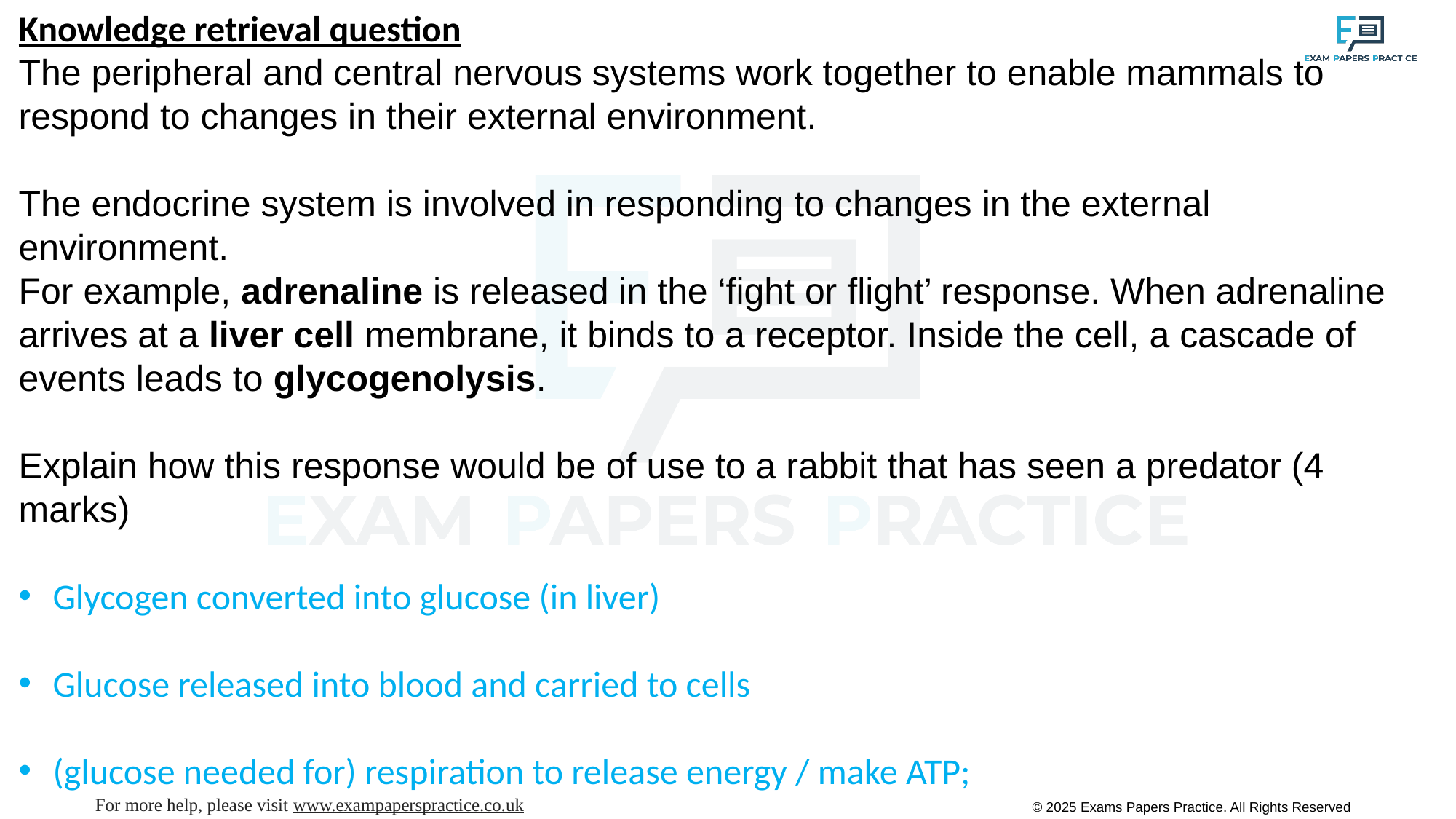

Knowledge retrieval question
The peripheral and central nervous systems work together to enable mammals to respond to changes in their external environment.
The endocrine system is involved in responding to changes in the external environment.
For example, adrenaline is released in the ‘fight or flight’ response. When adrenaline arrives at a liver cell membrane, it binds to a receptor. Inside the cell, a cascade of events leads to glycogenolysis.
Explain how this response would be of use to a rabbit that has seen a predator (4 marks)

Glycogen converted into glucose (in liver)

Glucose released into blood and carried to cells

(glucose needed for) respiration to release energy / make ATP;

for increased, breathing rate / heart rate / muscle contraction; (to run away or fight)